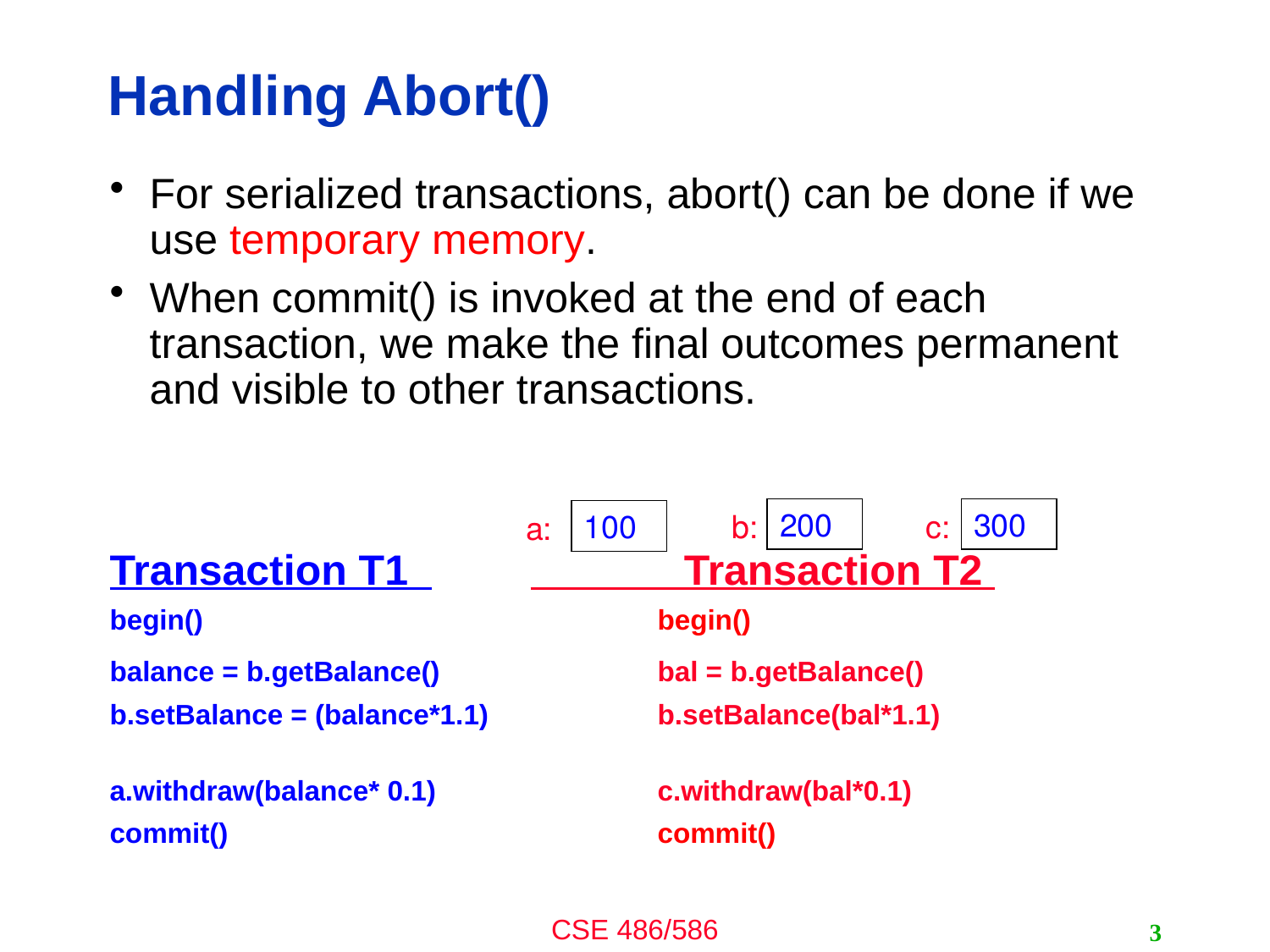

# Handling Abort()
For serialized transactions, abort() can be done if we use temporary memory.
When commit() is invoked at the end of each transaction, we make the final outcomes permanent and visible to other transactions.

Transaction T1  	             Transaction T2
begin()				begin()
balance = b.getBalance()		bal = b.getBalance()
b.setBalance = (balance*1.1)		b.setBalance(bal*1.1)
a.withdraw(balance* 0.1)		c.withdraw(bal*0.1)
commit()				commit()
200
300
100
b:
c:
a:
3